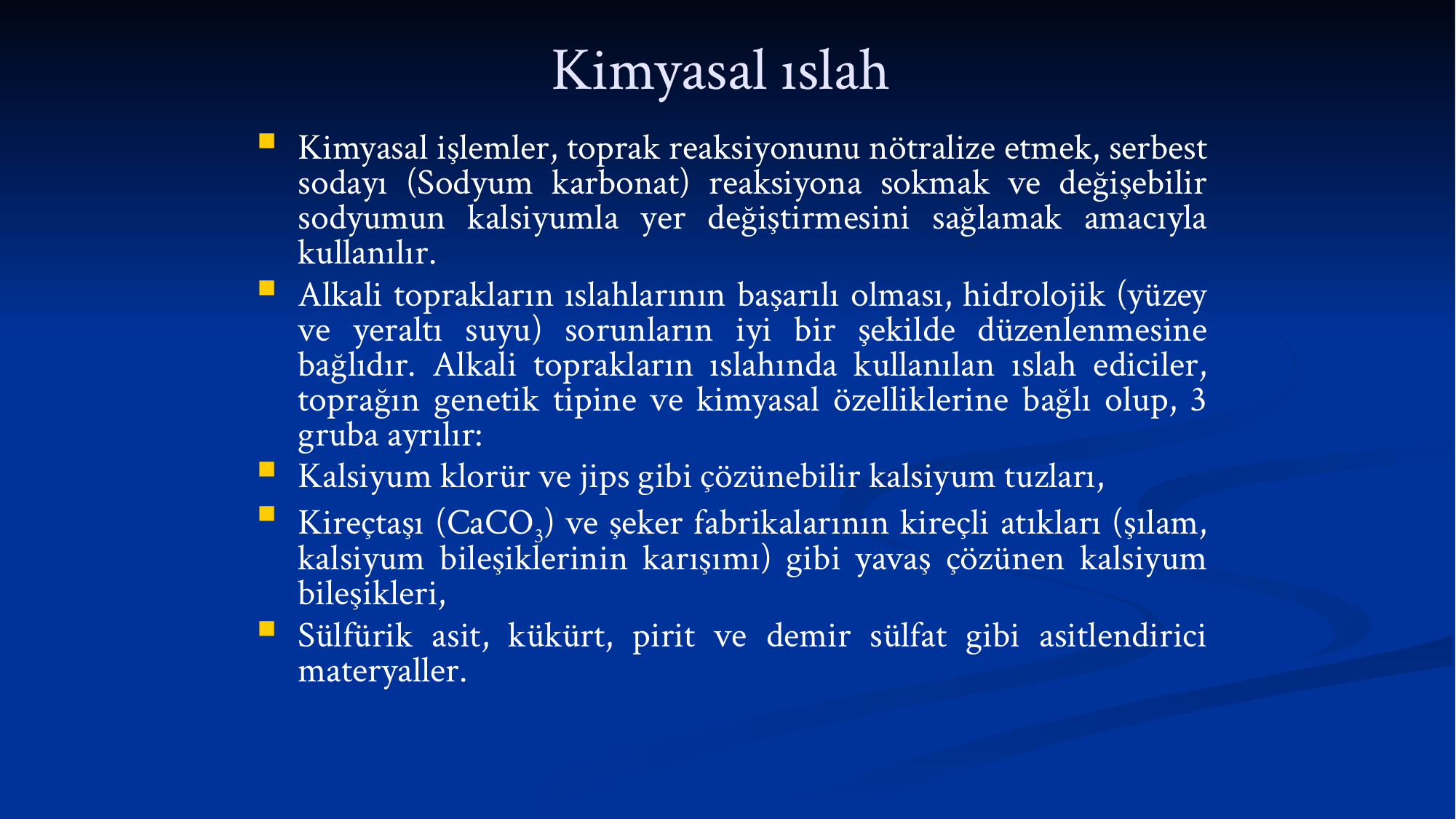

# Kimyasal ıslah
Kimyasal işlemler, toprak reaksiyonunu nötralize etmek, serbest sodayı (Sodyum karbonat) reaksiyona sokmak ve değişebilir sodyumun kalsiyumla yer değiştirmesini sağlamak amacıyla kullanılır.
Alkali toprakların ıslahlarının başarılı olması, hidrolojik (yüzey ve yeraltı suyu) sorunların iyi bir şekilde düzenlenmesine bağlıdır. Alkali toprakların ıslahında kullanılan ıslah ediciler, toprağın genetik tipine ve kimyasal özelliklerine bağlı olup, 3 gruba ayrılır:
Kalsiyum klorür ve jips gibi çözünebilir kalsiyum tuzları,
Kireçtaşı (CaCO3) ve şeker fabrikalarının kireçli atıkları (şılam, kalsiyum bileşiklerinin karışımı) gibi yavaş çözünen kalsiyum bileşikleri,
Sülfürik asit, kükürt, pirit ve demir sülfat gibi asitlendirici materyaller.